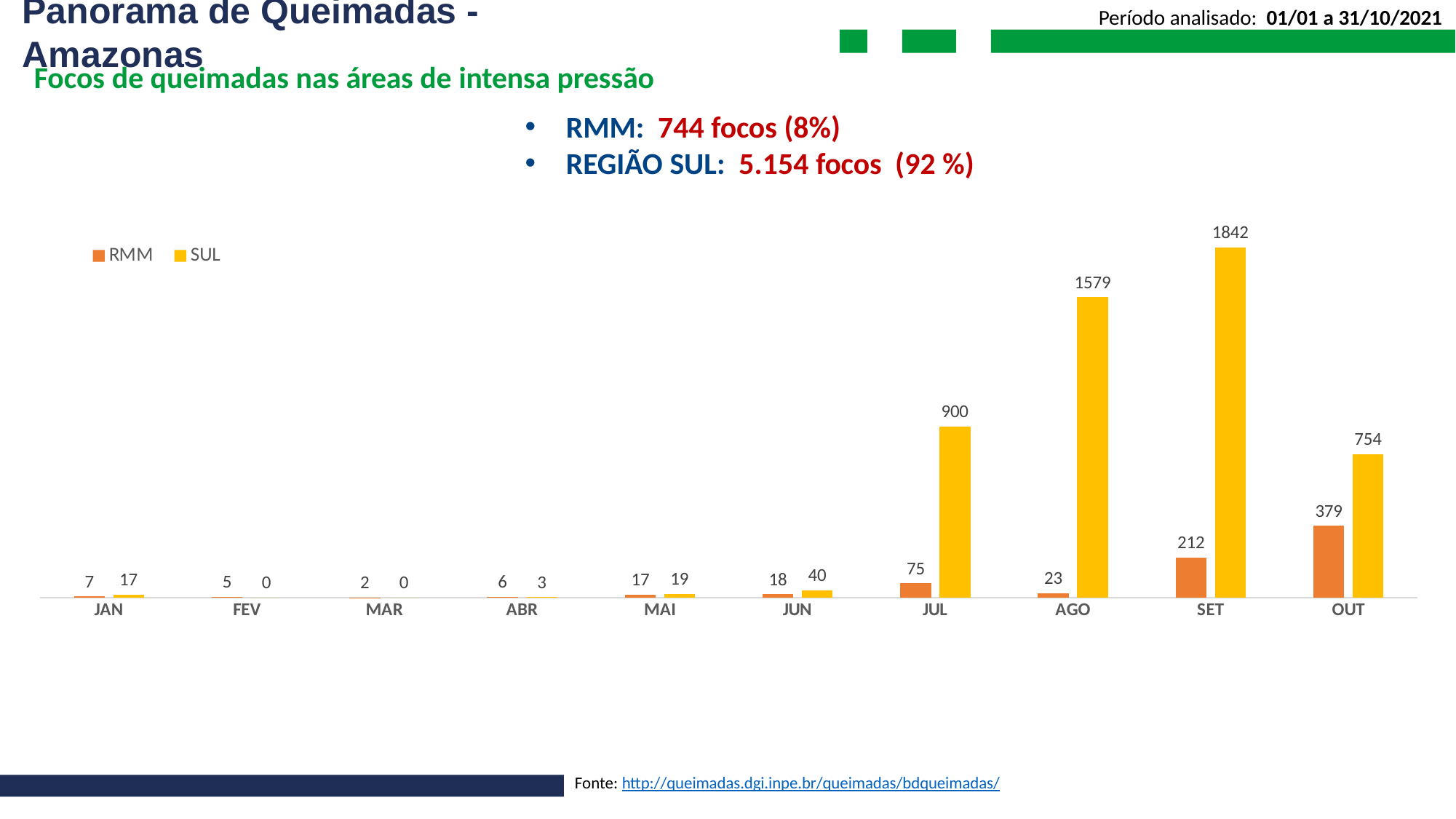

Período analisado: 01/01 a 31/10/2021
# Panorama de Queimadas - Amazonas

Focos de queimadas nas áreas de intensa pressão
RMM: 744 focos (8%)
REGIÃO SUL: 5.154 focos (92 %)

### Chart

| Category | RMM | SUL |
|---|---|---|
| JAN | 7.0 | 17.0 |
| FEV | 5.0 | 0.0 |
| MAR | 2.0 | 0.0 |
| ABR | 6.0 | 3.0 |
| MAI | 17.0 | 19.0 |
| JUN | 18.0 | 40.0 |
| JUL | 75.0 | 900.0 |
| AGO | 23.0 | 1579.0 |
| SET | 212.0 | 1842.0 |
| OUT | 379.0 | 754.0 |
Fonte: http://queimadas.dgi.inpe.br/queimadas/bdqueimadas/